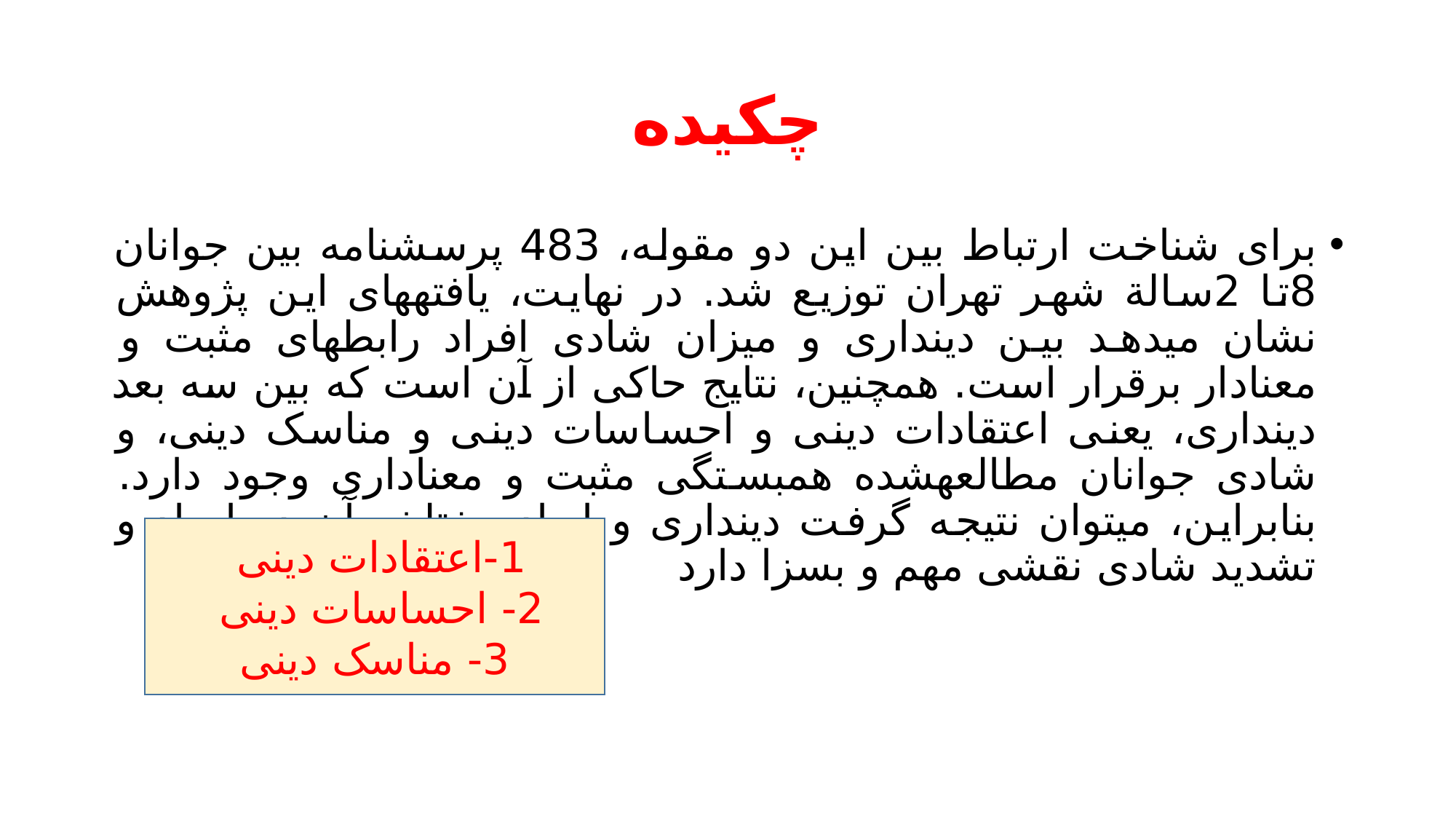

# چکیده
برای شناخت ارتباط بین این دو مقوله، 483 پرسشنامه بین جوانان 8تا 2سالة شهر تهران توزیع شد. در نهایت، یافتههای این پژوهش نشان میدهد بین دینداری و میزان شادی افراد رابطهای مثبت و معنادار برقرار است. همچنین، نتایج حاکی از آن است که بین سه بعد دینداری، یعنی اعتقادات دینی و احساسات دینی و مناسک دینی، و شادی جوانان مطالعهشده همبستگی مثبت و معناداری وجود دارد. بنابراین، میتوان نتیجه گرفت دینداری و ابعاد مختلف آن در ایجاد و تشدید شادی نقشی مهم و بسزا دارد
1-اعتقادات دینی
2- احساسات دینی
3- مناسک دینی